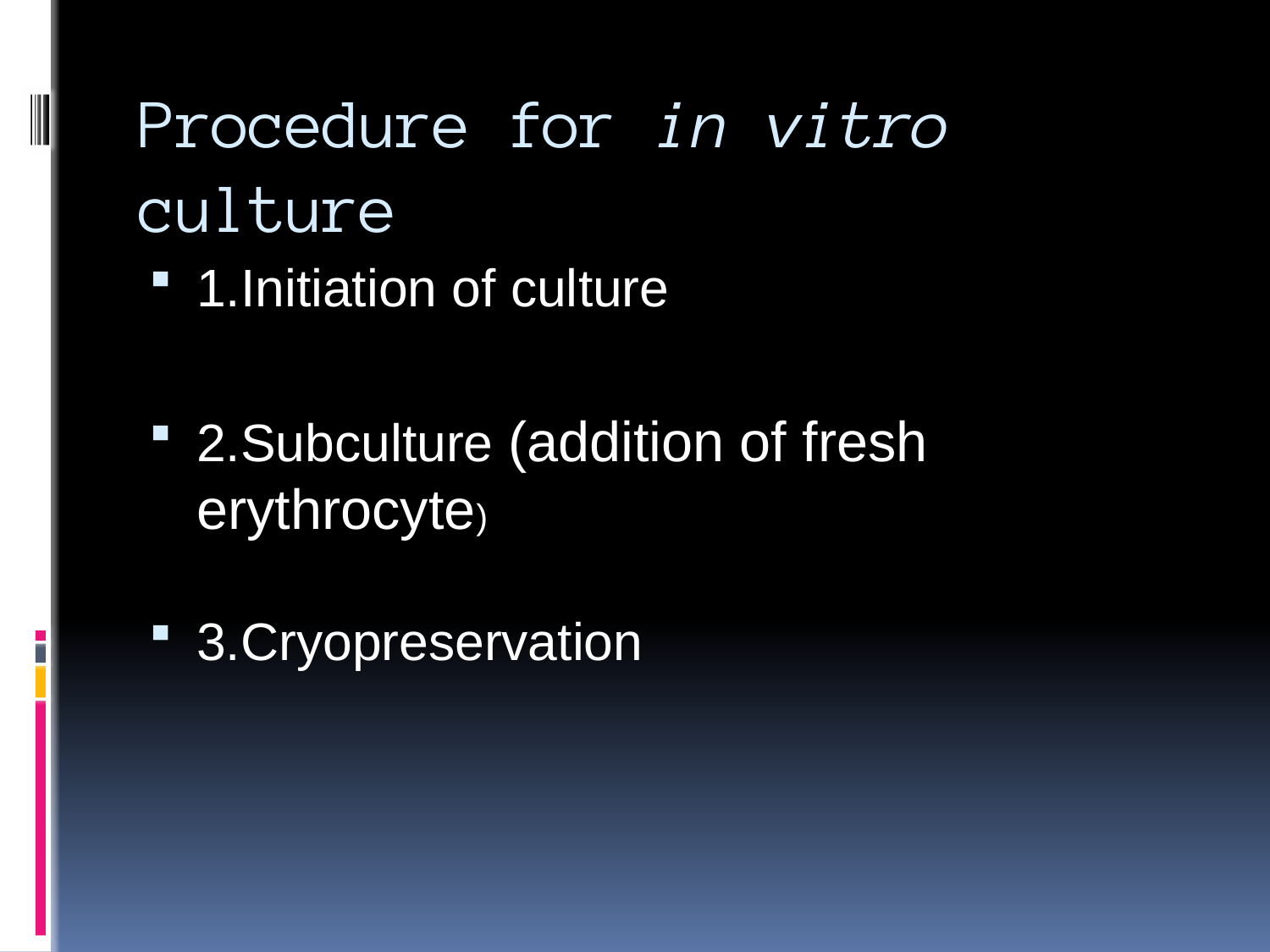

# Procedure for in vitro culture
1.Initiation of culture

2.Subculture (addition of fresh erythrocyte)

3.Cryopreservation